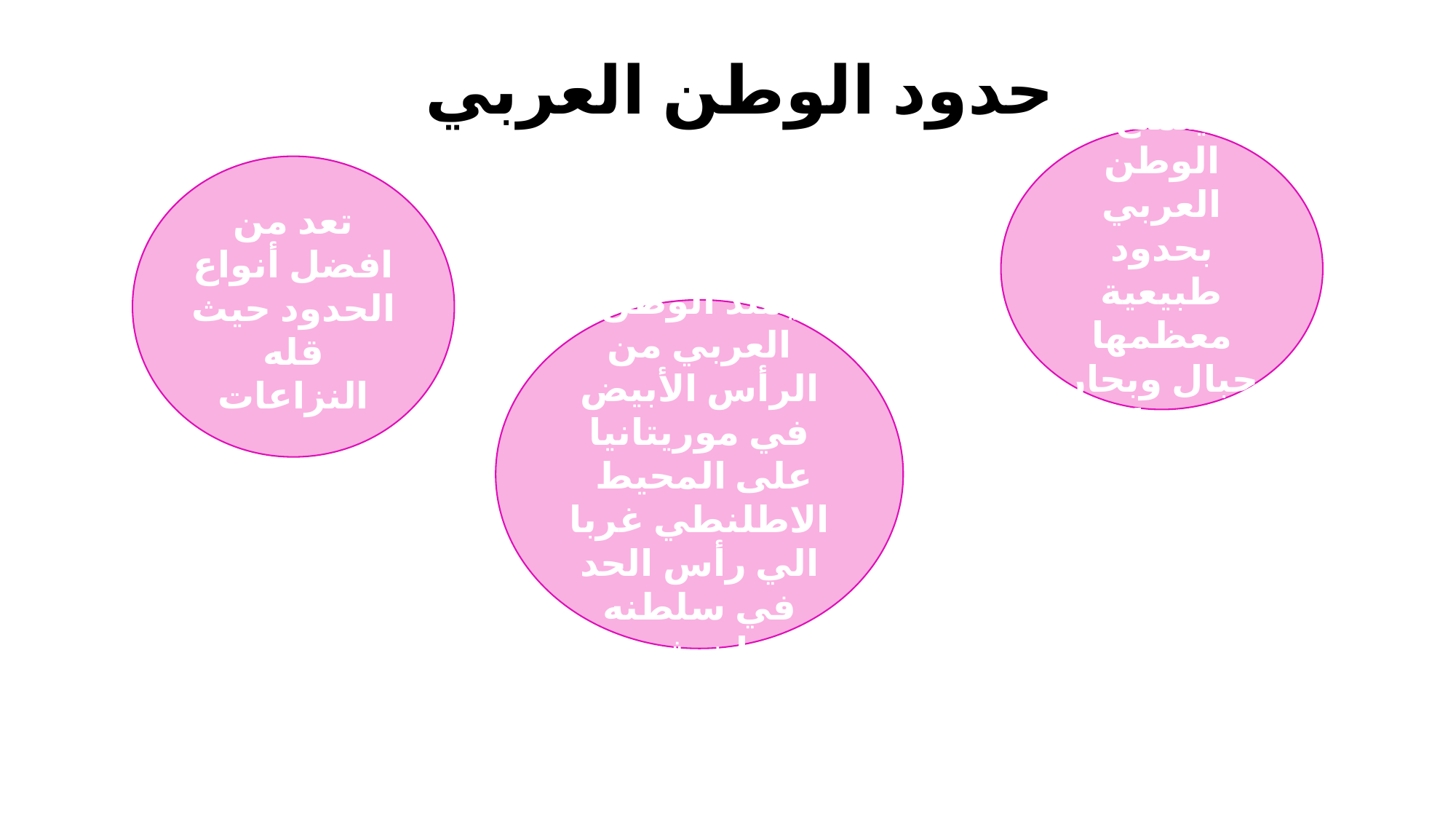

# حدود الوطن العربي
يتمتع الوطن العربي بحدود طبيعية معظمها جبال وبحار وهضاب
تعد من افضل أنواع الحدود حيث قله النزاعات
يمتد الوطن العربي من الرأس الأبيض في موريتانيا على المحيط  الاطلنطي غربا الي رأس الحد في سلطنه عمان شرقا